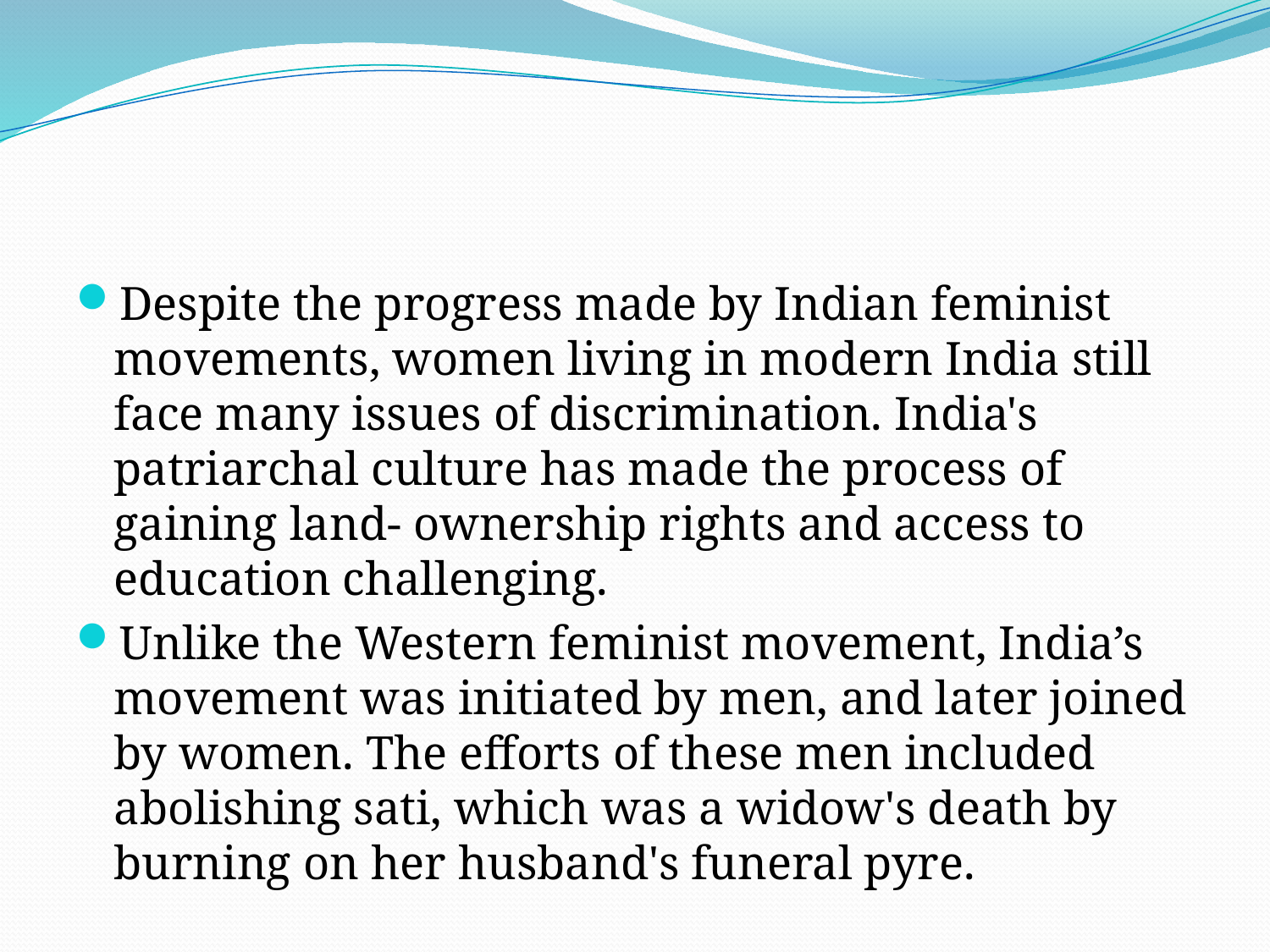

#
Despite the progress made by Indian feminist movements, women living in modern India still face many issues of discrimination. India's patriarchal culture has made the process of gaining land- ownership rights and access to education challenging.
Unlike the Western feminist movement, India’s movement was initiated by men, and later joined by women. The efforts of these men included abolishing sati, which was a widow's death by burning on her husband's funeral pyre.